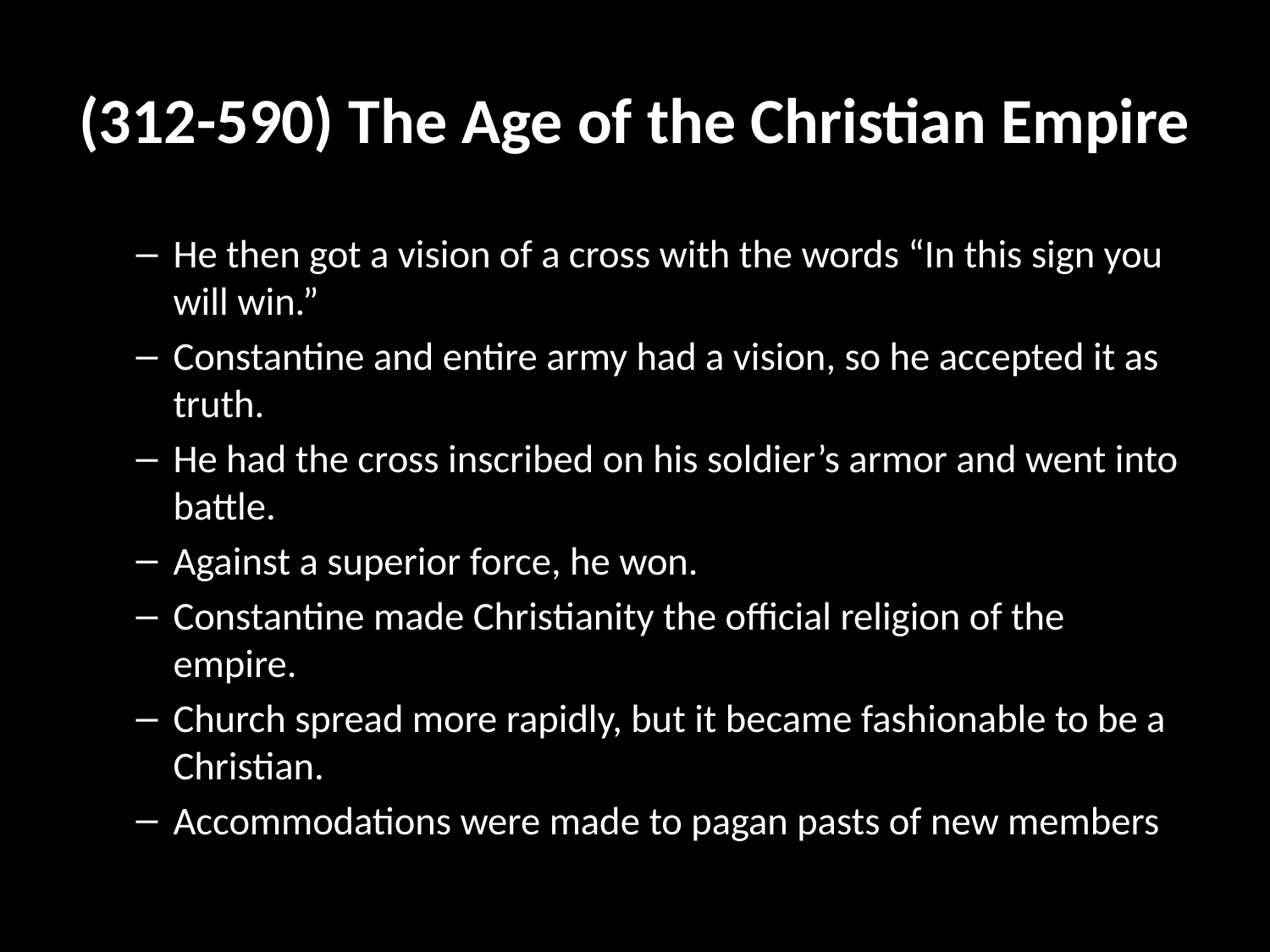

# (312-590) The Age of the Christian Empire
He then got a vision of a cross with the words “In this sign you will win.”
Constantine and entire army had a vision, so he accepted it as truth.
He had the cross inscribed on his soldier’s armor and went into battle.
Against a superior force, he won.
Constantine made Christianity the official religion of the empire.
Church spread more rapidly, but it became fashionable to be a Christian.
Accommodations were made to pagan pasts of new members